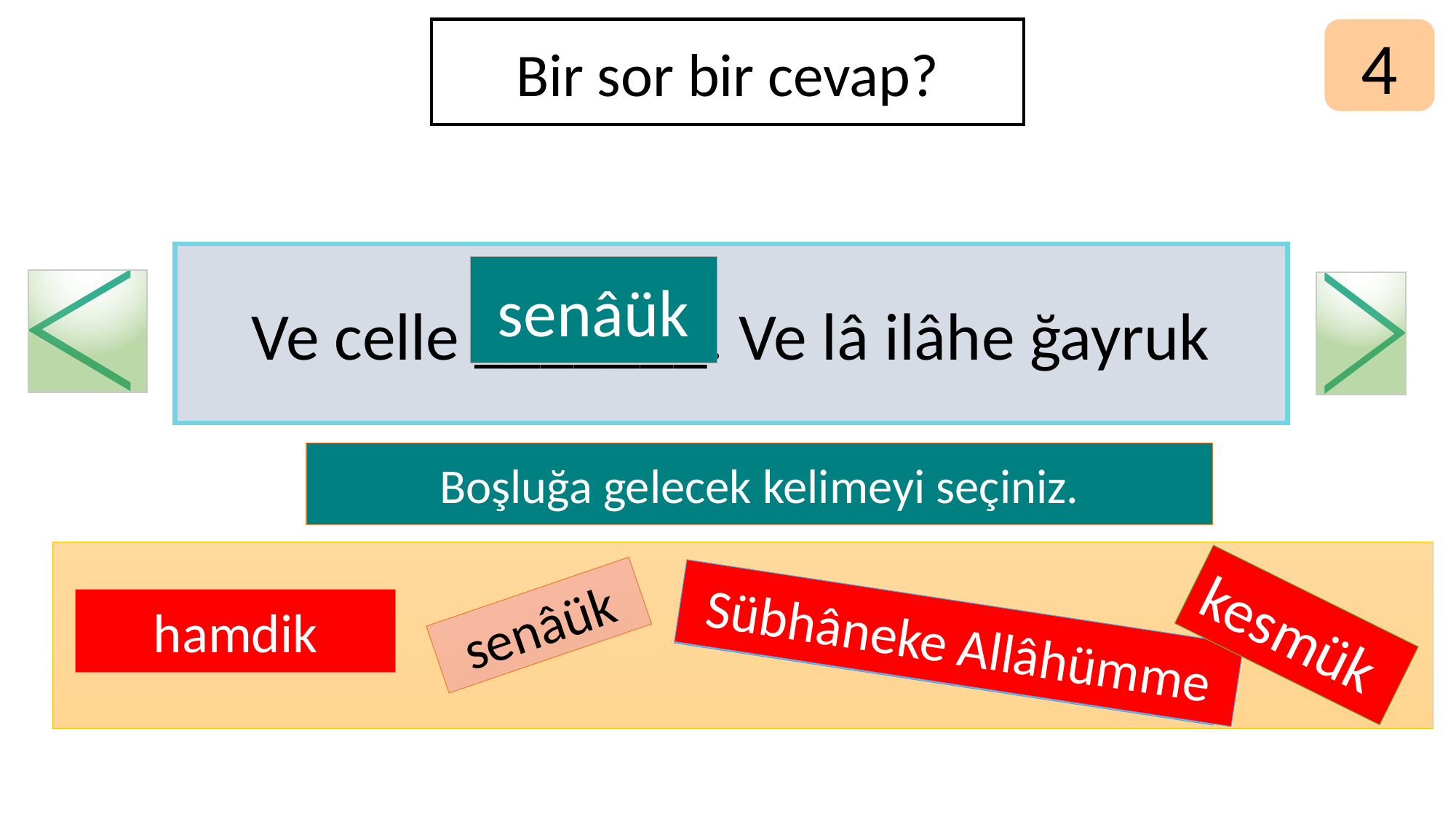

Bir sor bir cevap?
4
Ve celle _______. Ve lâ ilâhe ğayruk
senâük

Boşluğa gelecek kelimeyi seçiniz.

hamdik
hamdik
senâük
kesmük
kesmük
Sübhâneke Allâhümme
Sübhâneke Allâhümme